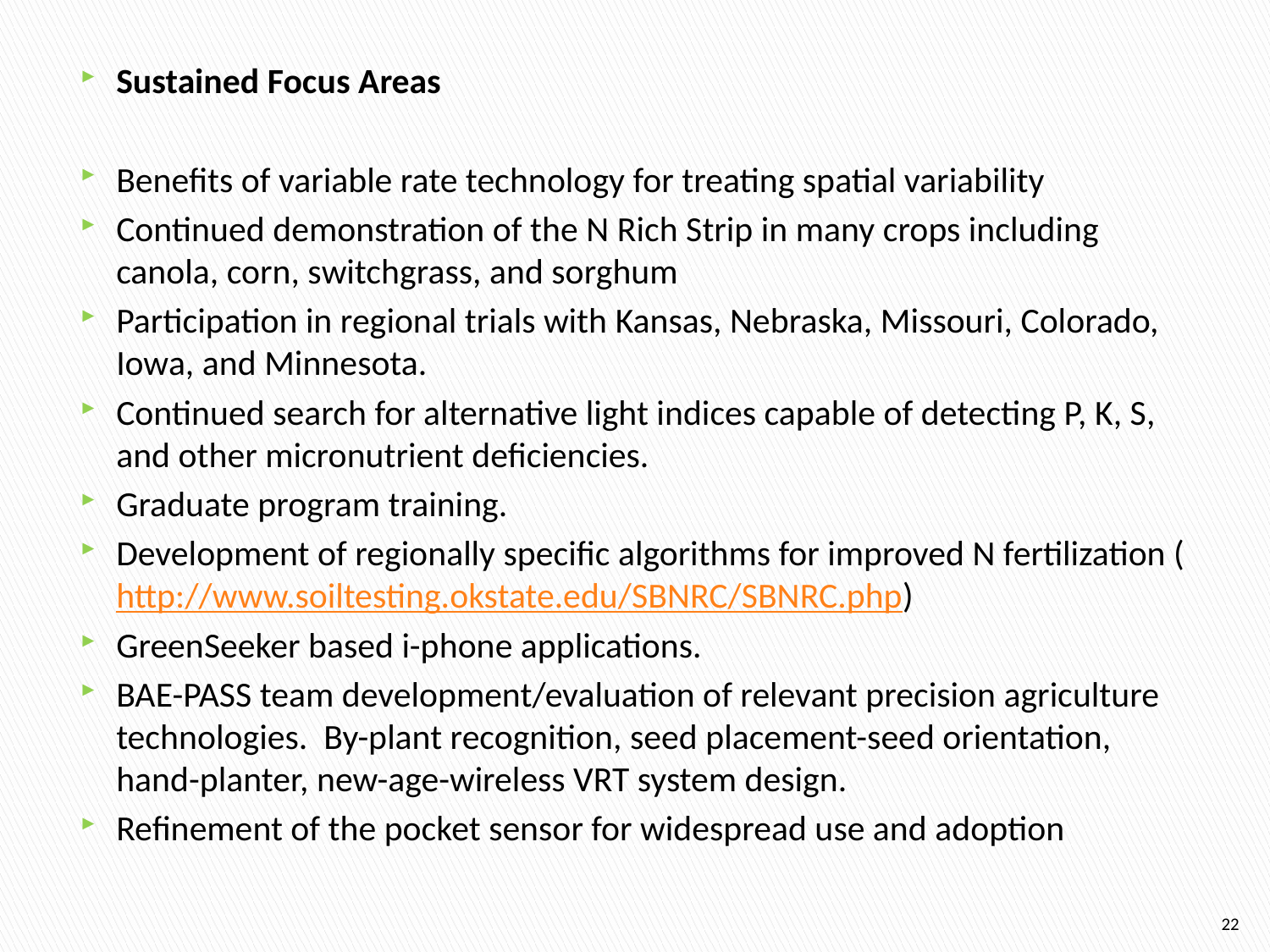

Sustained Focus Areas

Benefits of variable rate technology for treating spatial variability
Continued demonstration of the N Rich Strip in many crops including canola, corn, switchgrass, and sorghum
Participation in regional trials with Kansas, Nebraska, Missouri, Colorado, Iowa, and Minnesota.
Continued search for alternative light indices capable of detecting P, K, S, and other micronutrient deficiencies.
Graduate program training.
Development of regionally specific algorithms for improved N fertilization (http://www.soiltesting.okstate.edu/SBNRC/SBNRC.php)
GreenSeeker based i-phone applications.
BAE-PASS team development/evaluation of relevant precision agriculture technologies.  By-plant recognition, seed placement-seed orientation, hand-planter, new-age-wireless VRT system design.
Refinement of the pocket sensor for widespread use and adoption

#

22